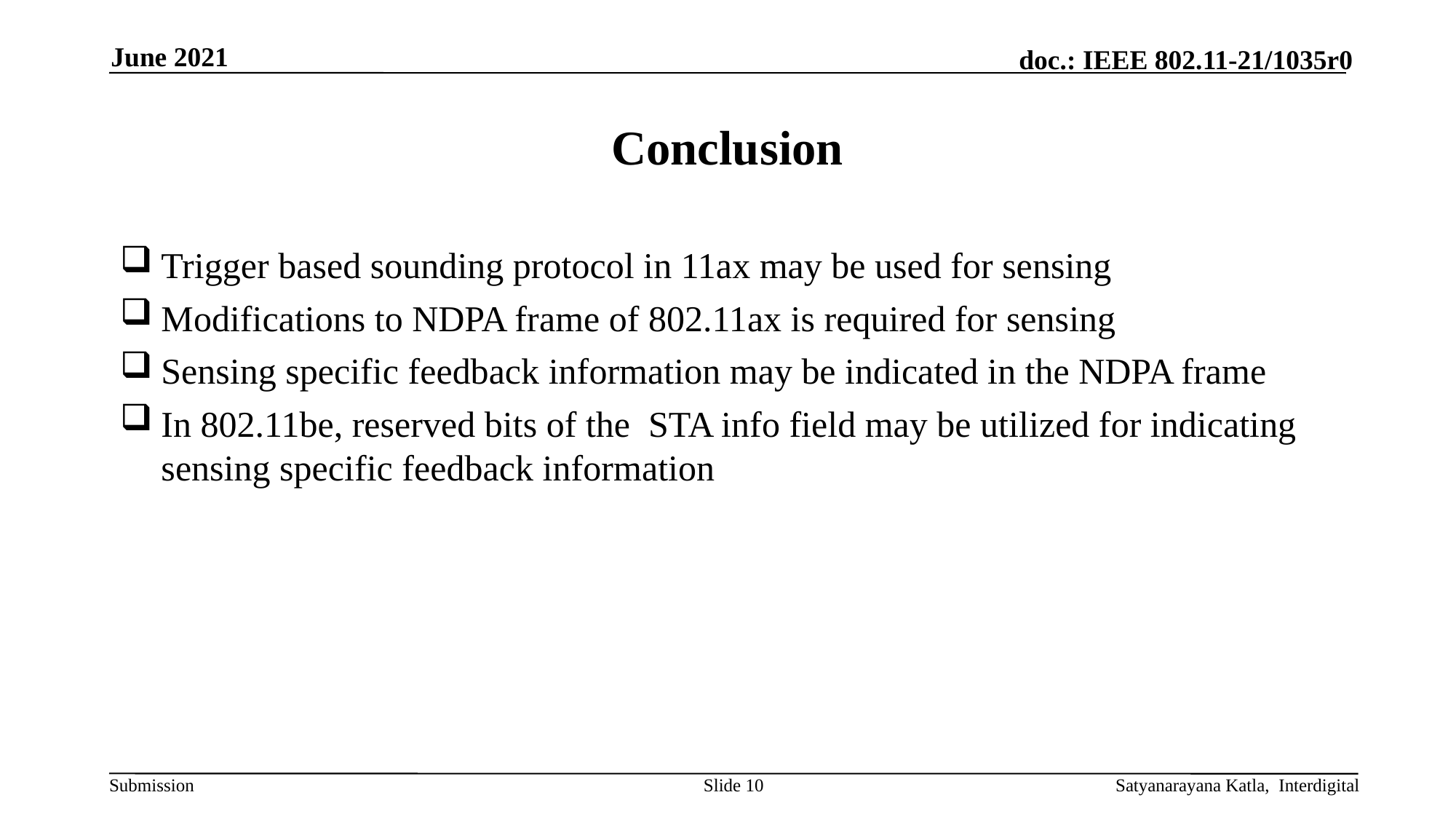

June 2021
# Conclusion
Trigger based sounding protocol in 11ax may be used for sensing
Modifications to NDPA frame of 802.11ax is required for sensing
Sensing specific feedback information may be indicated in the NDPA frame
In 802.11be, reserved bits of the  STA info field may be utilized for indicating sensing specific feedback information

Slide 10
Satyanarayana Katla,  Interdigital